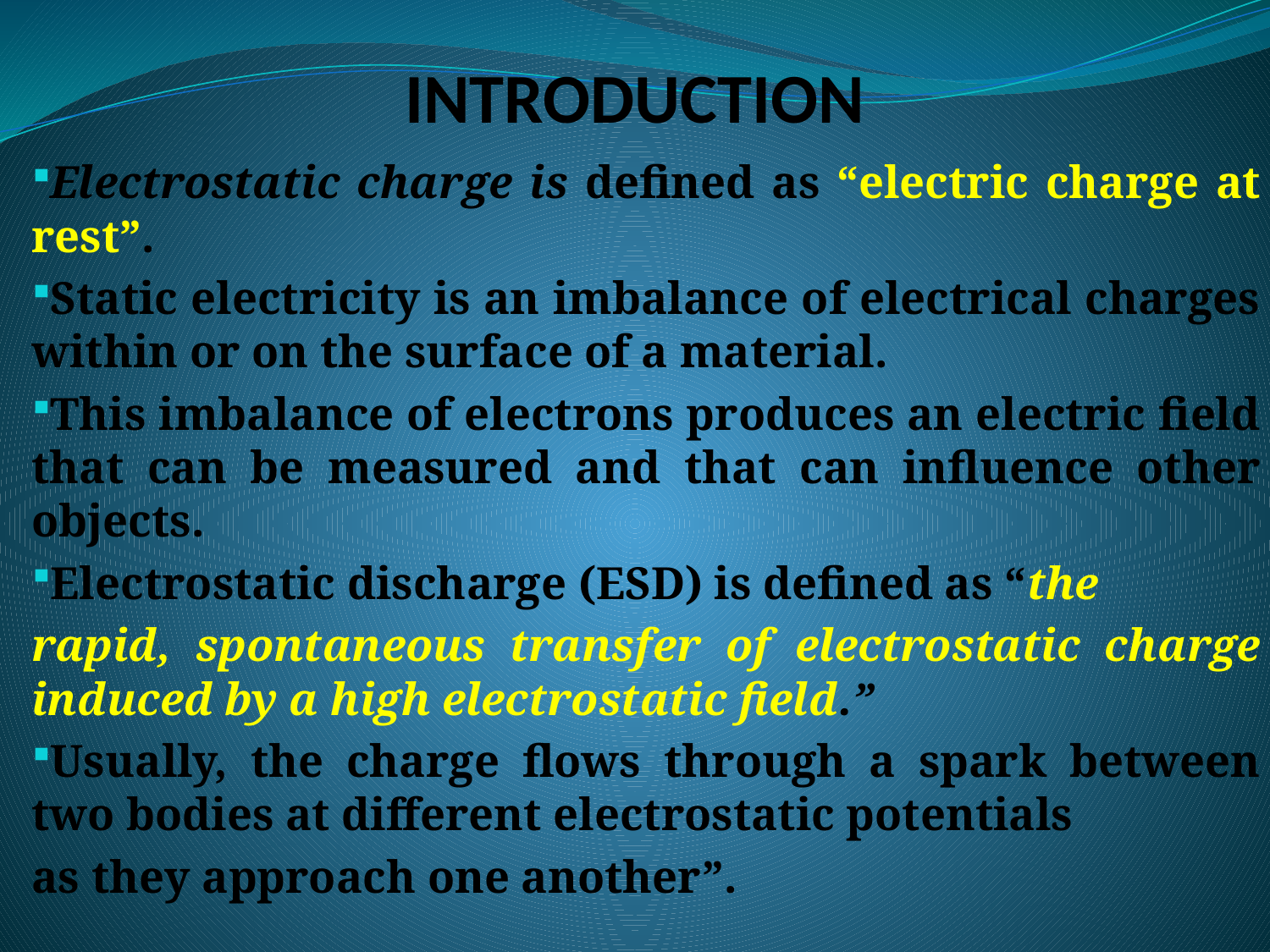

# INTRODUCTION
Electrostatic charge is defined as “electric charge at rest”.
Static electricity is an imbalance of electrical charges within or on the surface of a material.
This imbalance of electrons produces an electric field that can be measured and that can influence other objects.
Electrostatic discharge (ESD) is defined as “the
rapid, spontaneous transfer of electrostatic charge induced by a high electrostatic field.”
Usually, the charge flows through a spark between two bodies at different electrostatic potentials
as they approach one another”.